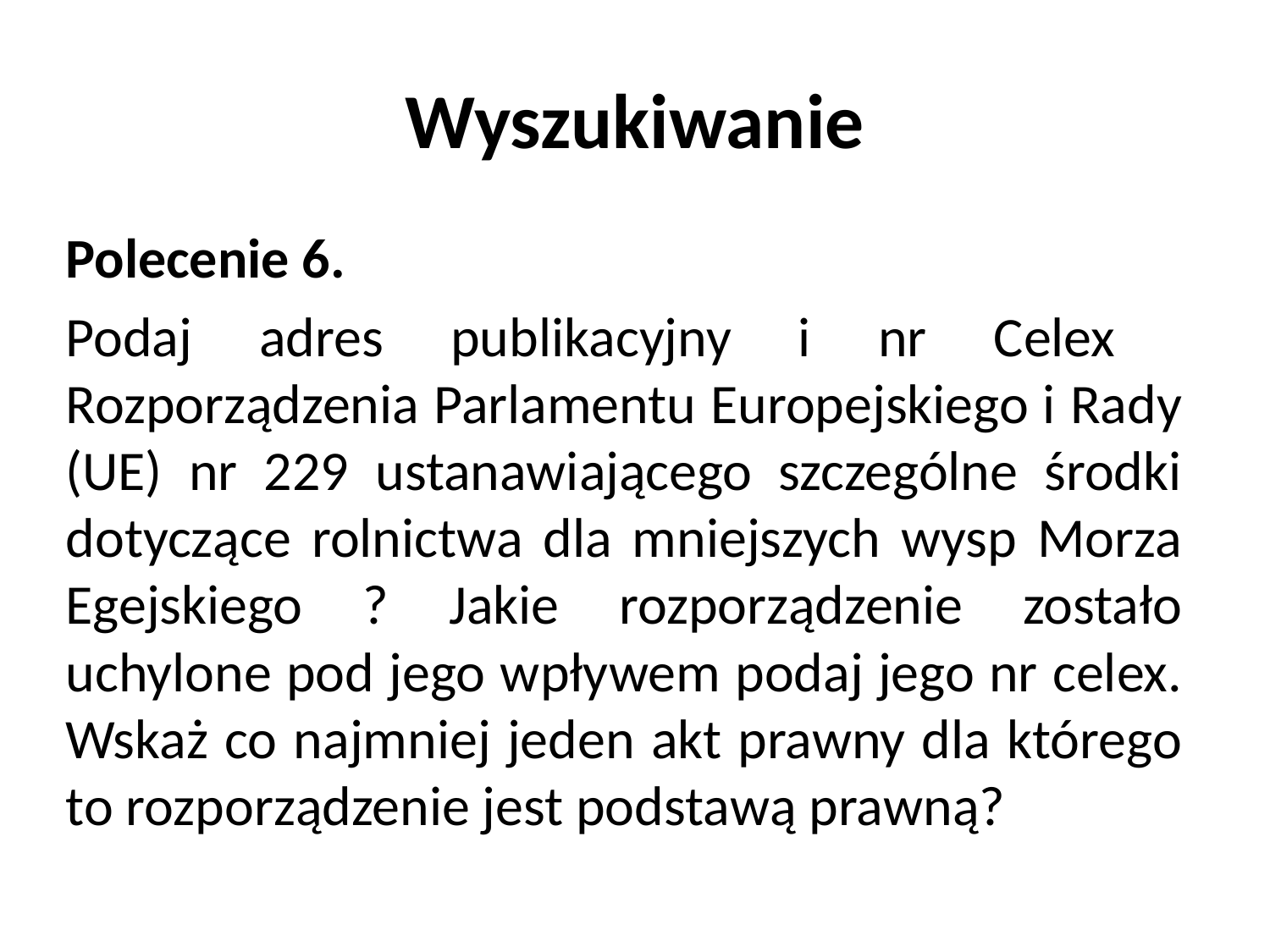

# Wyszukiwanie
Polecenie 6.
Podaj adres publikacyjny i nr Celex  Rozporządzenia Parlamentu Europejskiego i Rady (UE) nr 229 ustanawiającego szczególne środki dotyczące rolnictwa dla mniejszych wysp Morza Egejskiego ? Jakie rozporządzenie zostało uchylone pod jego wpływem podaj jego nr celex. Wskaż co najmniej jeden akt prawny dla którego to rozporządzenie jest podstawą prawną?